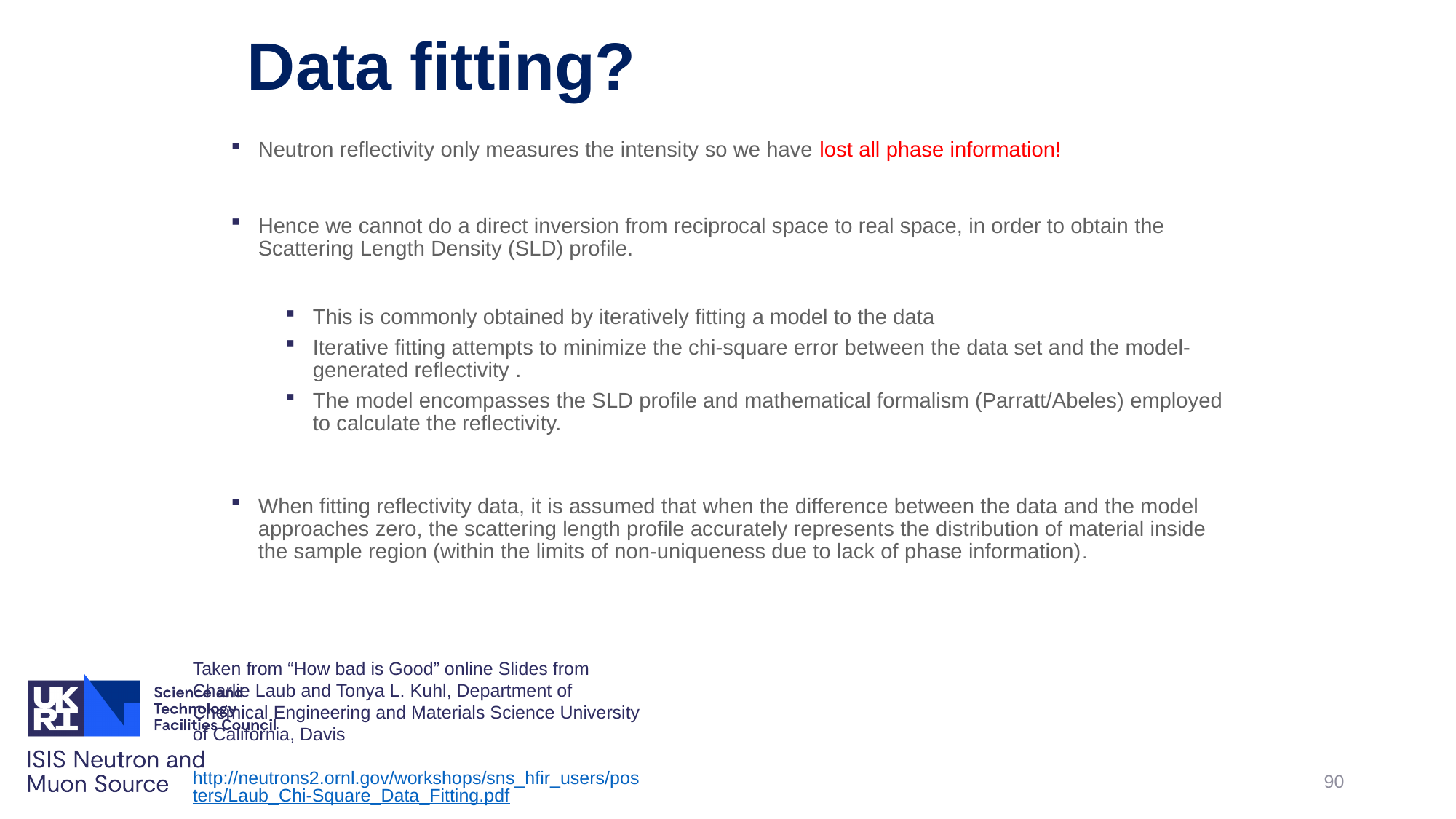

# Data fitting?
Neutron reflectivity only measures the intensity so we have lost all phase information!

Hence we cannot do a direct inversion from reciprocal space to real space, in order to obtain the Scattering Length Density (SLD) profile.

This is commonly obtained by iteratively fitting a model to the data
Iterative fitting attempts to minimize the chi-square error between the data set and the model-generated reflectivity .
The model encompasses the SLD profile and mathematical formalism (Parratt/Abeles) employed to calculate the reflectivity.

When fitting reflectivity data, it is assumed that when the difference between the data and the model approaches zero, the scattering length profile accurately represents the distribution of material inside the sample region (within the limits of non-uniqueness due to lack of phase information).
Taken from “How bad is Good” online Slides from Charlie Laub and Tonya L. Kuhl, Department of Chemical Engineering and Materials Science University of California, Davis

http://neutrons2.ornl.gov/workshops/sns_hfir_users/posters/Laub_Chi-Square_Data_Fitting.pdf

90